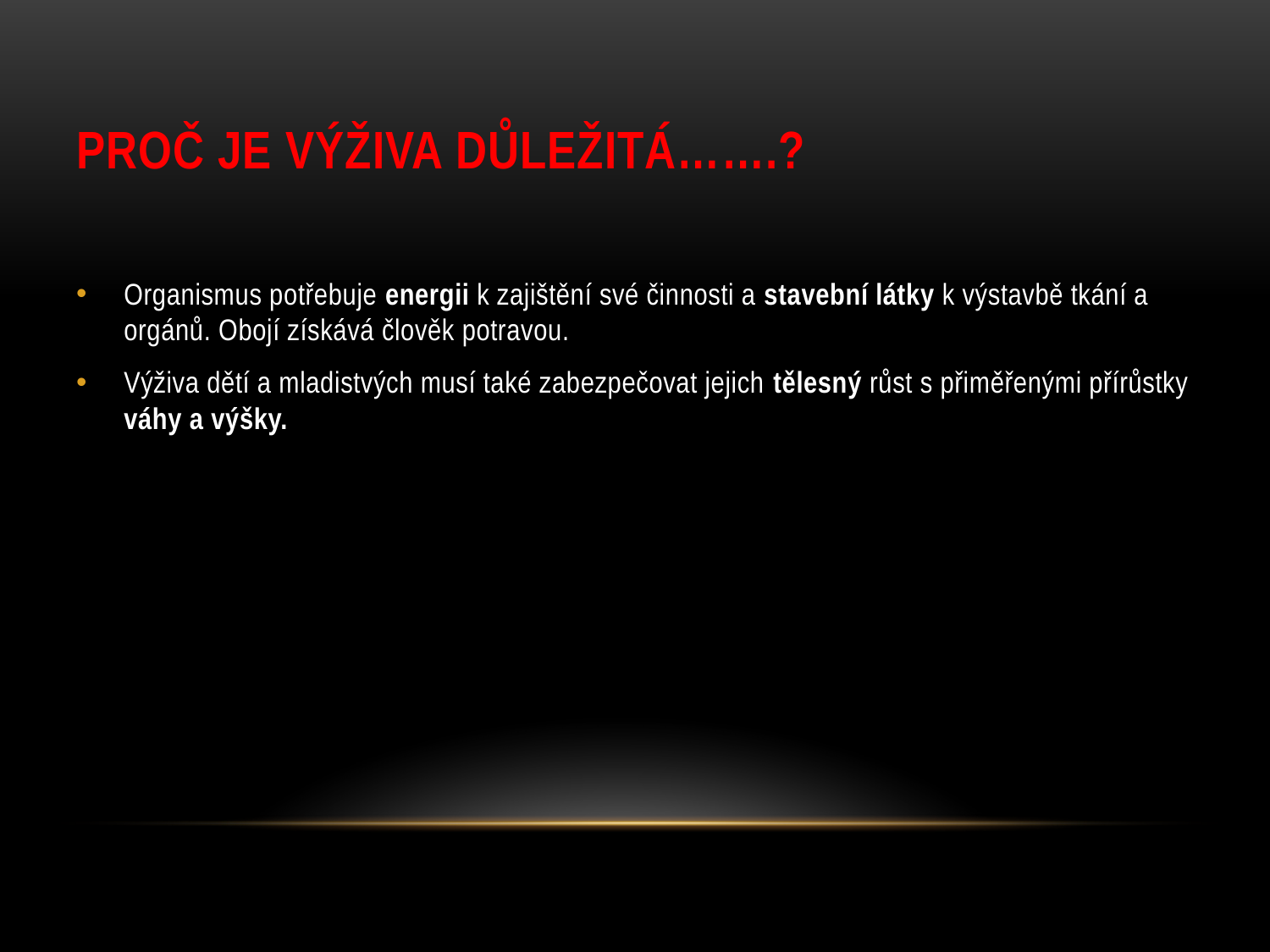

# PROČ JE VÝŽIVA DŮLEŽITÁ…….?

Organismus potřebuje energii k zajištění své činnosti a stavební látky k výstavbě tkání a orgánů. Obojí získává člověk potravou.
Výživa dětí a mladistvých musí také zabezpečovat jejich tělesný růst s přiměřenými přírůstky váhy a výšky.